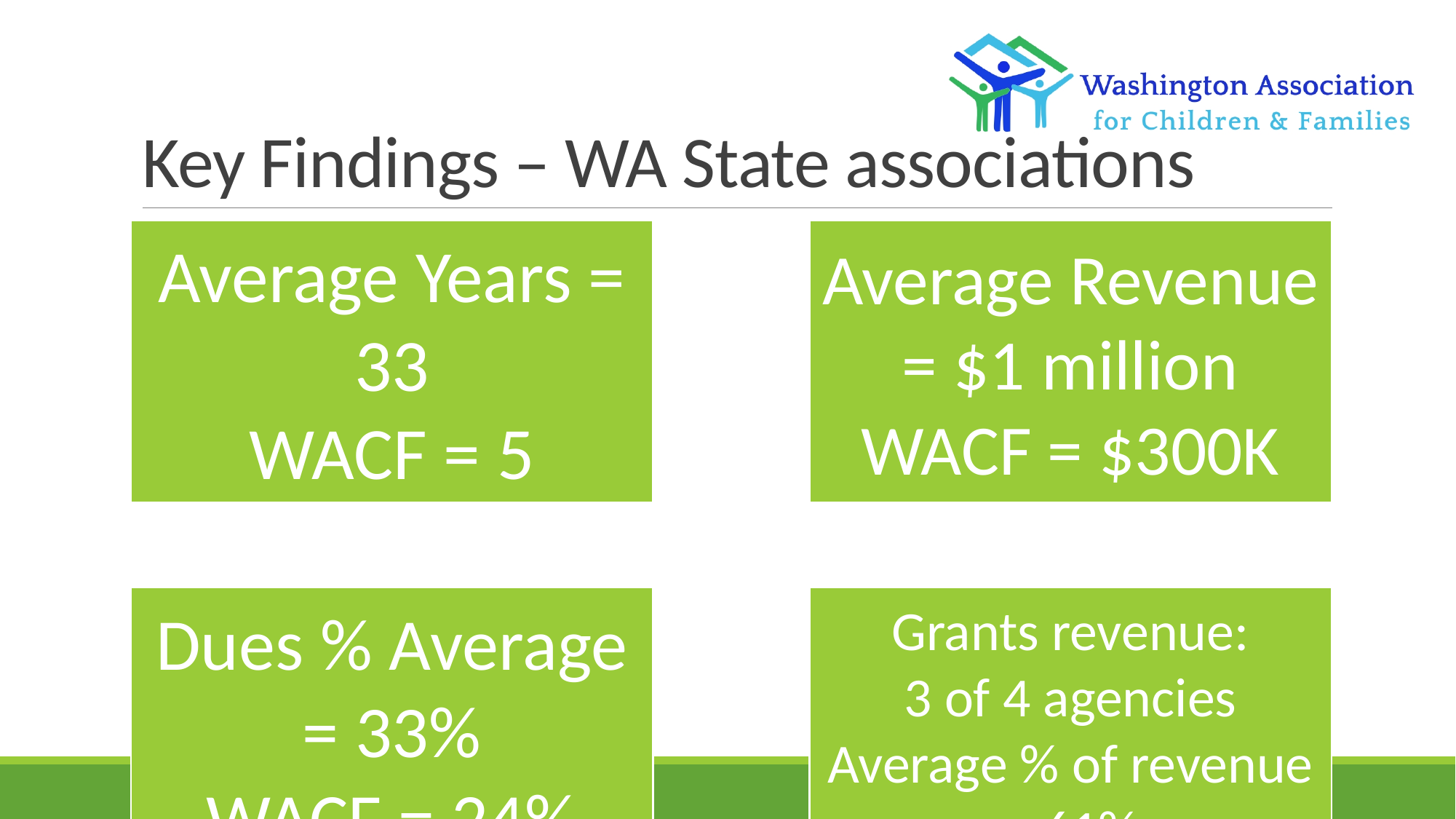

# Key Findings – WA State associations
Average Revenue = $1 million
WACF = $300K
Dues % Average = 33%
Grants revenue:
3 of 4 agencies
3 of 4 agencies
Average Years = 33
WACF = 5